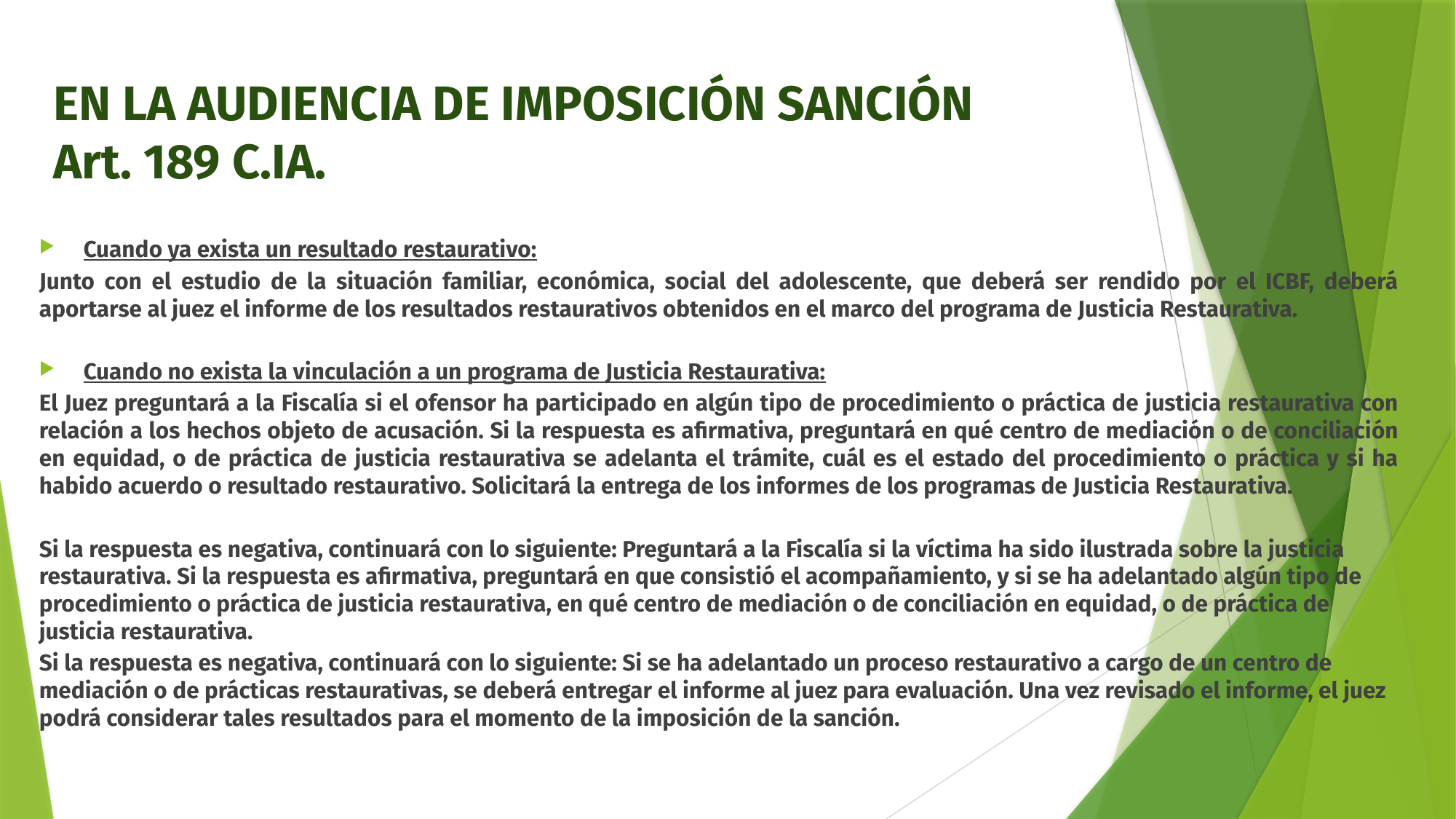

EN LA AUDIENCIA DE IMPOSICIÓN SANCIÓN
Art. 189 C.IA.
Cuando ya exista un resultado restaurativo:
Junto con el estudio de la situación familiar, económica, social del adolescente, que deberá ser rendido por el ICBF, deberá aportarse al juez el informe de los resultados restaurativos obtenidos en el marco del programa de Justicia Restaurativa.

Cuando no exista la vinculación a un programa de Justicia Restaurativa:
El Juez preguntará a la Fiscalía si el ofensor ha participado en algún tipo de procedimiento o práctica de justicia restaurativa con relación a los hechos objeto de acusación. Si la respuesta es afirmativa, preguntará en qué centro de mediación o de conciliación en equidad, o de práctica de justicia restaurativa se adelanta el trámite, cuál es el estado del procedimiento o práctica y si ha habido acuerdo o resultado restaurativo. Solicitará la entrega de los informes de los programas de Justicia Restaurativa.

Si la respuesta es negativa, continuará con lo siguiente: Preguntará a la Fiscalía si la víctima ha sido ilustrada sobre la justicia restaurativa. Si la respuesta es afirmativa, preguntará en que consistió el acompañamiento, y si se ha adelantado algún tipo de procedimiento o práctica de justicia restaurativa, en qué centro de mediación o de conciliación en equidad, o de práctica de justicia restaurativa.
Si la respuesta es negativa, continuará con lo siguiente: Si se ha adelantado un proceso restaurativo a cargo de un centro de mediación o de prácticas restaurativas, se deberá entregar el informe al juez para evaluación. Una vez revisado el informe, el juez podrá considerar tales resultados para el momento de la imposición de la sanción.